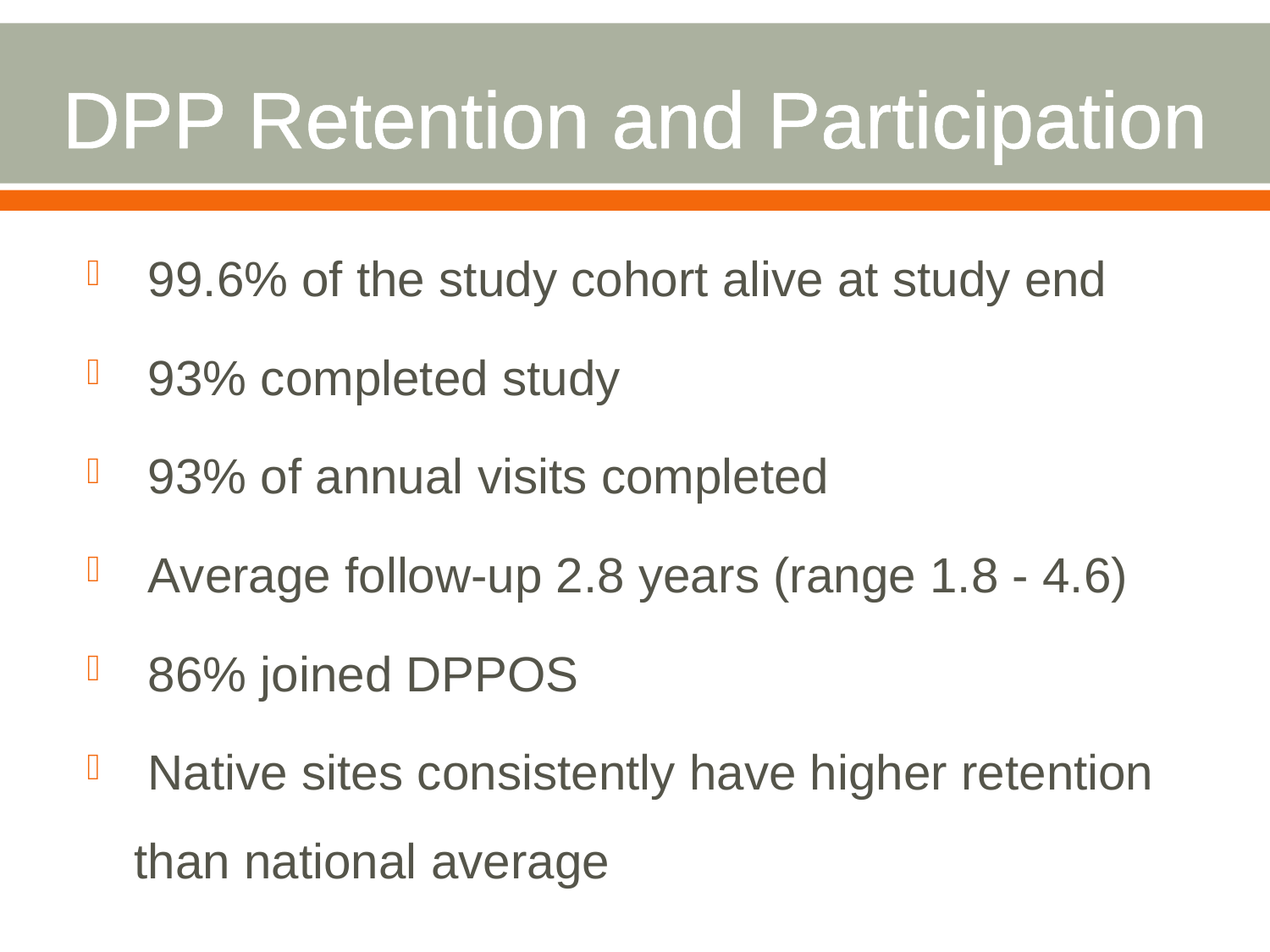

# DPP Retention and Participation
 99.6% of the study cohort alive at study end
 93% completed study
 93% of annual visits completed
 Average follow-up 2.8 years (range 1.8 - 4.6)
 86% joined DPPOS
 Native sites consistently have higher retention than national average